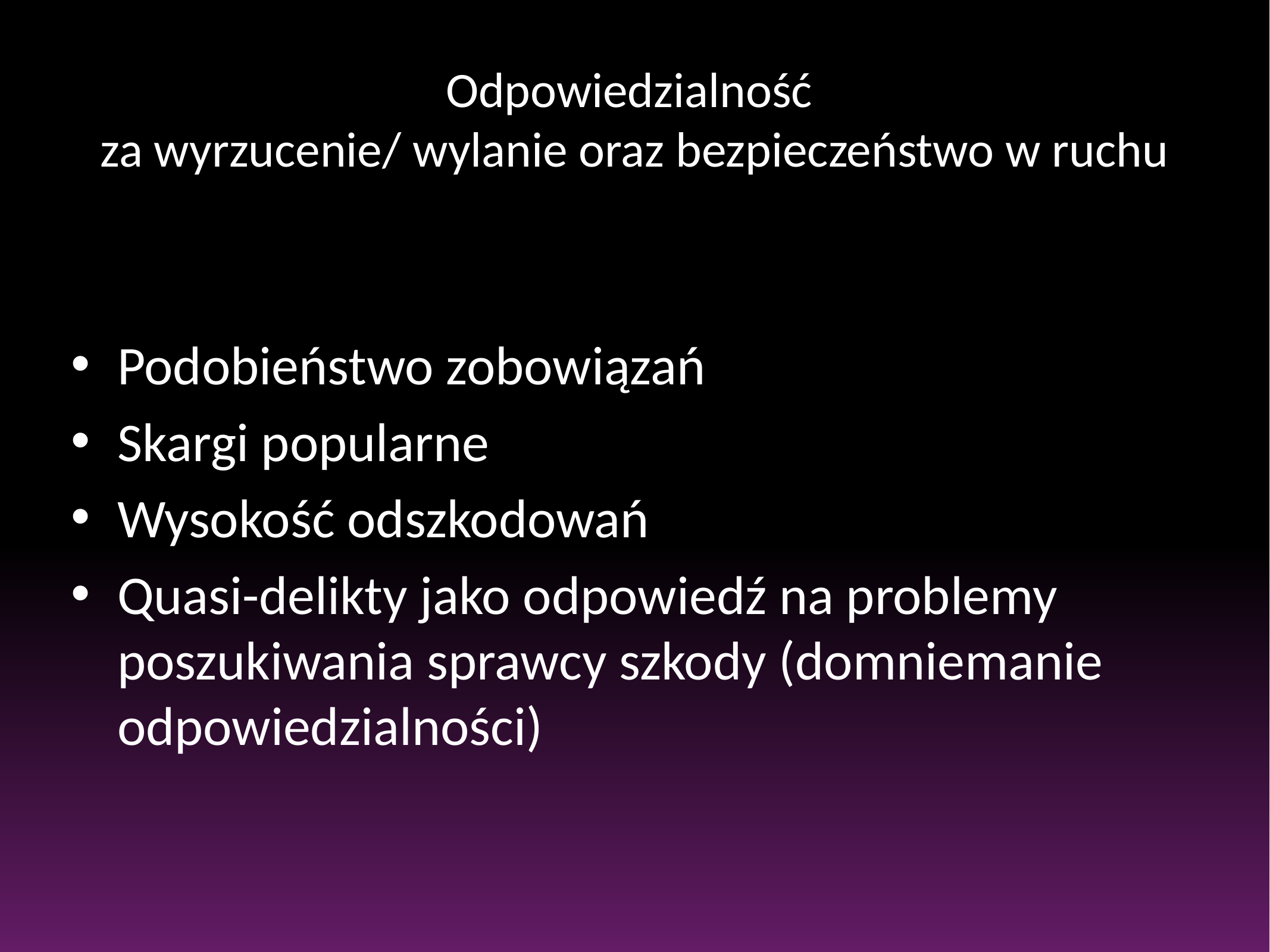

# Odpowiedzialność za wyrzucenie/ wylanie oraz bezpieczeństwo w ruchu
Podobieństwo zobowiązań
Skargi popularne
Wysokość odszkodowań
Quasi-delikty jako odpowiedź na problemy poszukiwania sprawcy szkody (domniemanie odpowiedzialności)